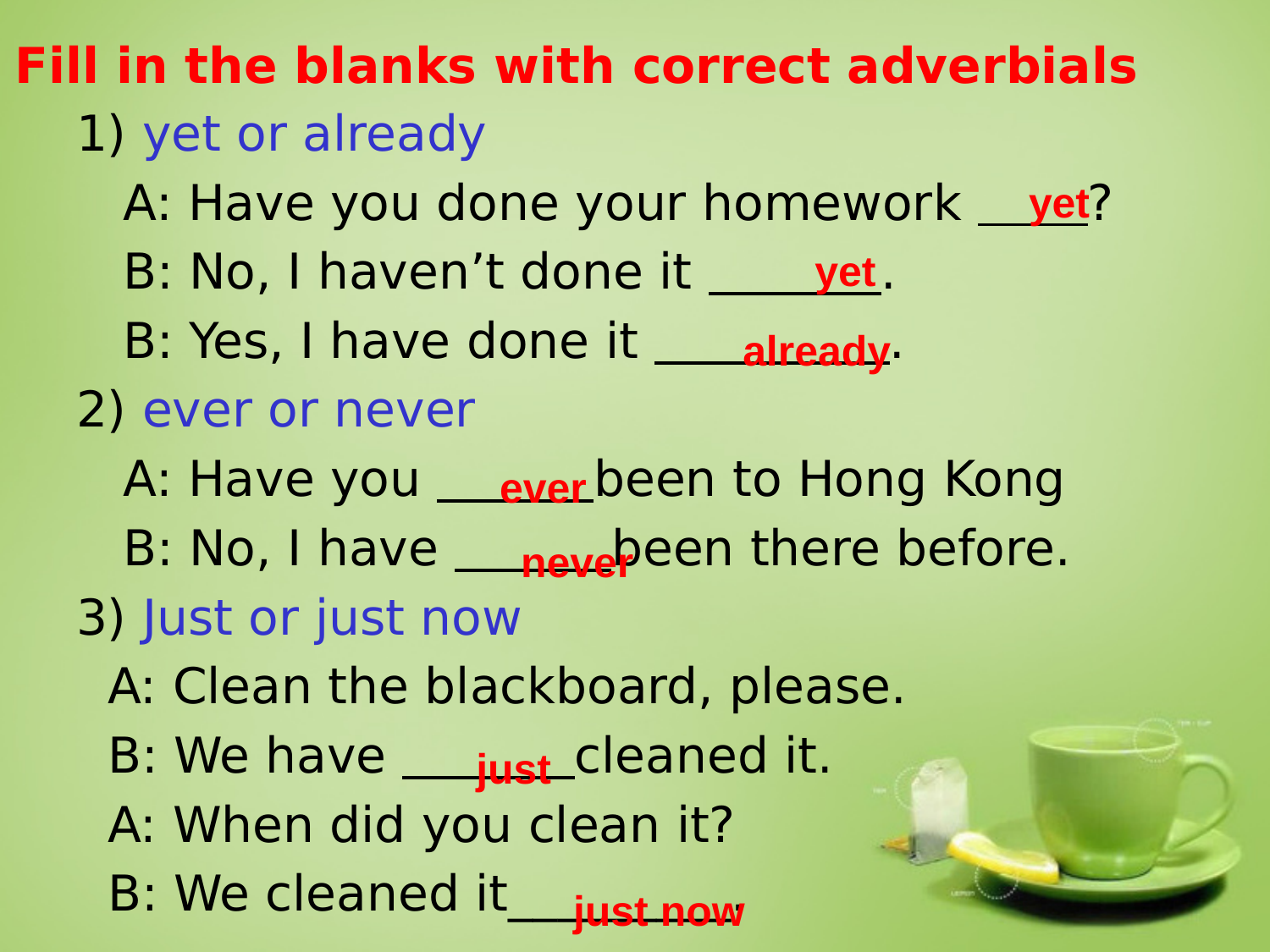

# Fill in the blanks with correct adverbials
1) yet or already
   A: Have you done your homework        ?
   B: No, I haven’t done it            .
   B: Yes, I have done it                .
2) ever or never
   A: Have you           been to Hong Kong
   B: No, I have           been there before.
3) Just or just now
  A: Clean the blackboard, please.
  B: We have            cleaned it.
  A: When did you clean it?
  B: We cleaned it_________.

yet
yet
already
ever

never
just

just now